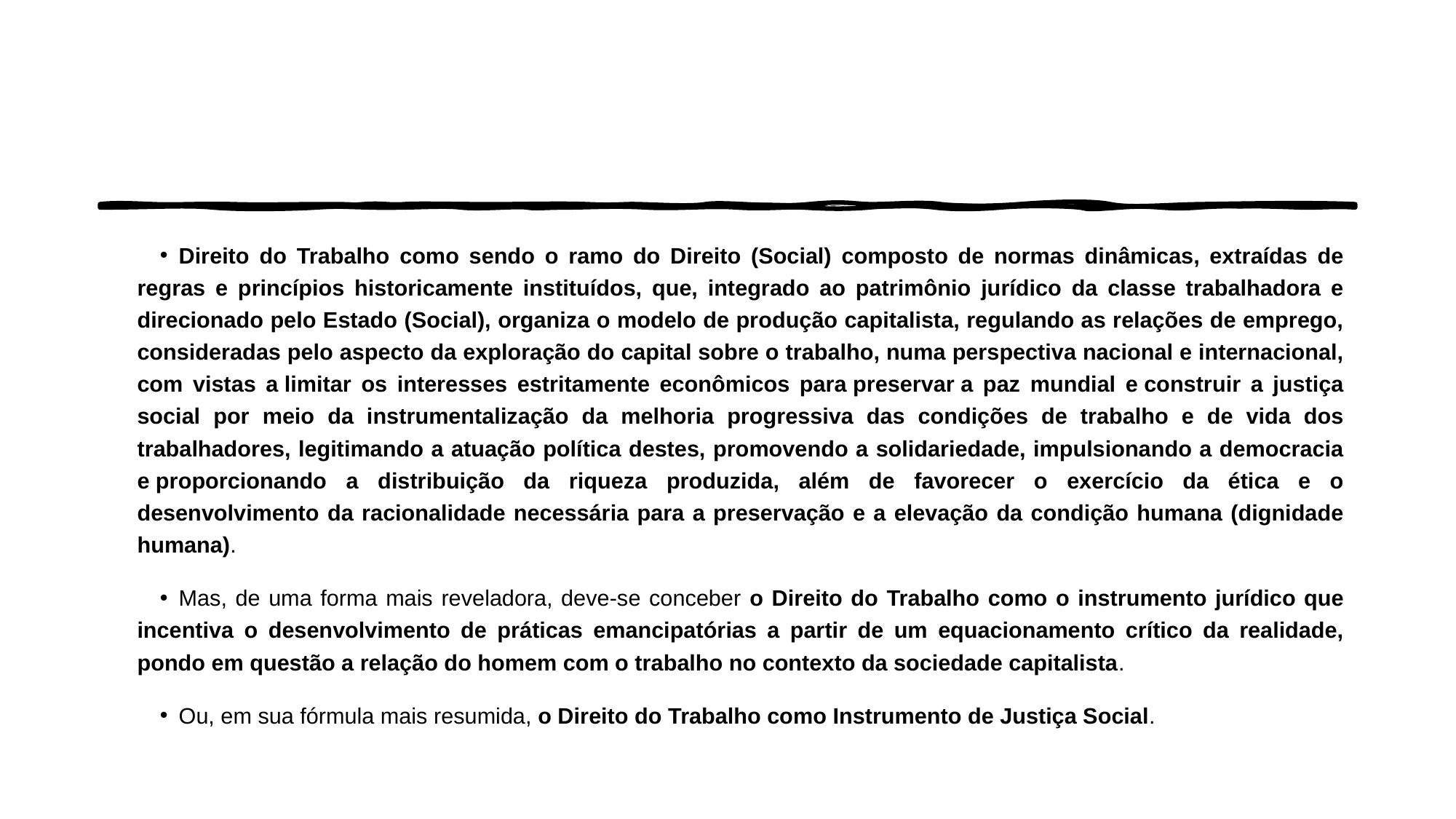

#
Direito do Trabalho como sendo o ramo do Direito (Social) composto de normas dinâmicas, extraídas de regras e princípios historicamente instituídos, que, integrado ao patrimônio jurídico da classe trabalhadora e direcionado pelo Estado (Social), organiza o modelo de produção capitalista, regulando as relações de emprego, consideradas pelo aspecto da exploração do capital sobre o trabalho, numa perspectiva nacional e internacional, com vistas a limitar os interesses estritamente econômicos para preservar a paz mundial e construir a justiça social por meio da instrumentalização da melhoria progressiva das condições de trabalho e de vida dos trabalhadores, legitimando a atuação política destes, promovendo a solidariedade, impulsionando a democracia e proporcionando a distribuição da riqueza produzida, além de favorecer o exercício da ética e o desenvolvimento da racionalidade necessária para a preservação e a elevação da condição humana (dignidade humana).
Mas, de uma forma mais reveladora, deve-se conceber o Direito do Trabalho como o instrumento jurídico que incentiva o desenvolvimento de práticas emancipatórias a partir de um equacionamento crítico da realidade, pondo em questão a relação do homem com o trabalho no contexto da sociedade capitalista.
Ou, em sua fórmula mais resumida, o Direito do Trabalho como Instrumento de Justiça Social.